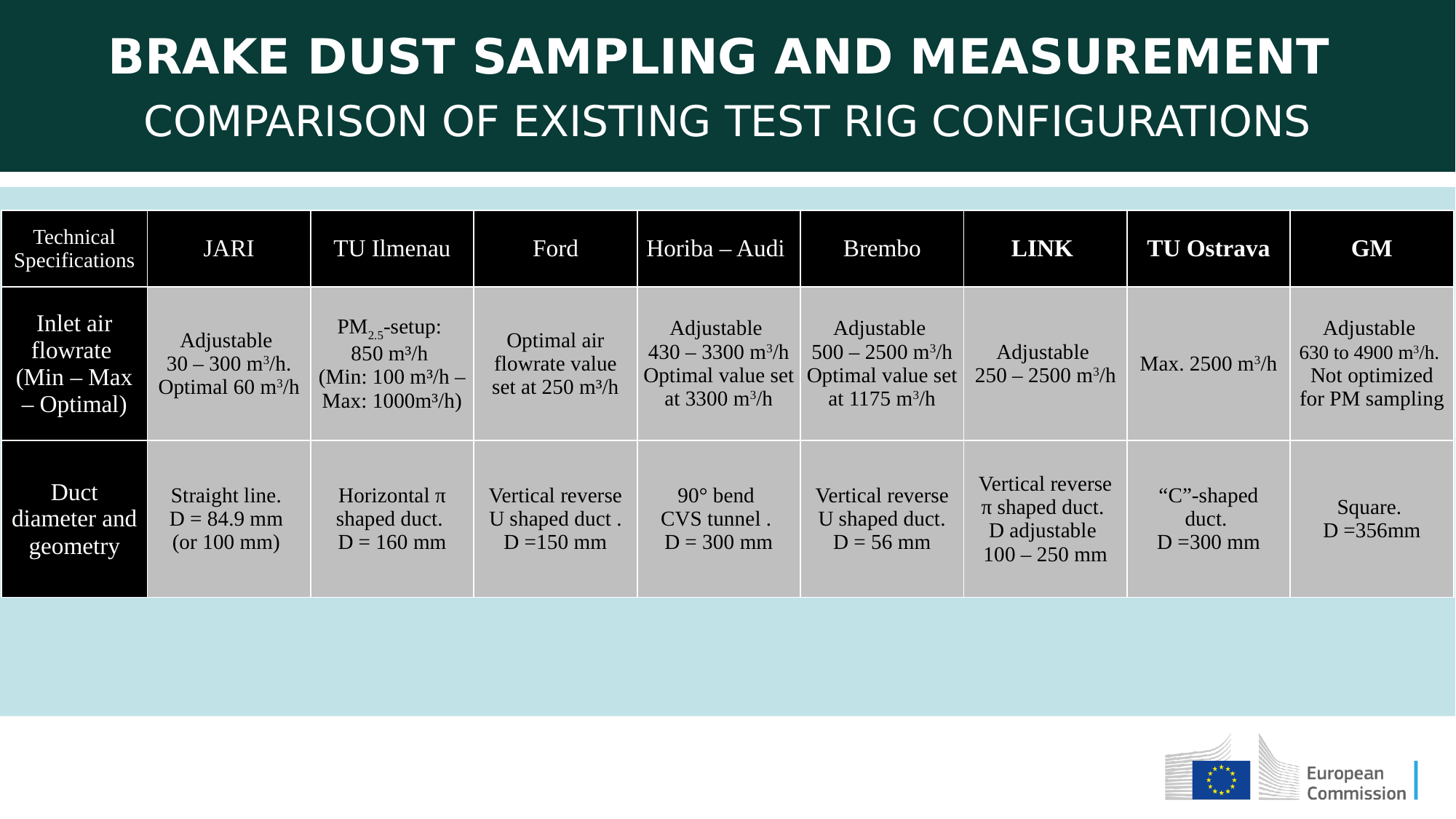

BRAKE DUST SAMPLING AND MEASUREMENT
COMPARISON OF EXISTING TEST RIG CONFIGURATIONS
| Technical Specifications | JARI | TU Ilmenau | Ford | Horiba – Audi | Brembo | LINK | TU Ostrava | GM |
| --- | --- | --- | --- | --- | --- | --- | --- | --- |
| Inlet air flowrate (Min – Max – Optimal) | Adjustable 30 – 300 m3/h. Optimal 60 m3/h | PM2.5-setup: 850 m³/h (Min: 100 m³/h – Max: 1000m³/h) | Optimal air flowrate value set at 250 m³/h | Adjustable 430 – 3300 m3/h Optimal value set at 3300 m3/h | Adjustable 500 – 2500 m3/h Optimal value set at 1175 m3/h | Adjustable 250 – 2500 m3/h | Max. 2500 m3/h | Adjustable 630 to 4900 m3/h. Not optimized for PM sampling |
| Duct diameter and geometry | Straight line. D = 84.9 mm (or 100 mm) | Horizontal π shaped duct. D = 160 mm | Vertical reverse U shaped duct . D =150 mm | 90° bend CVS tunnel . D = 300 mm | Vertical reverse U shaped duct. D = 56 mm | Vertical reverse π shaped duct. D adjustable 100 – 250 mm | “C”-shaped duct. D =300 mm | Square. D =356mm |